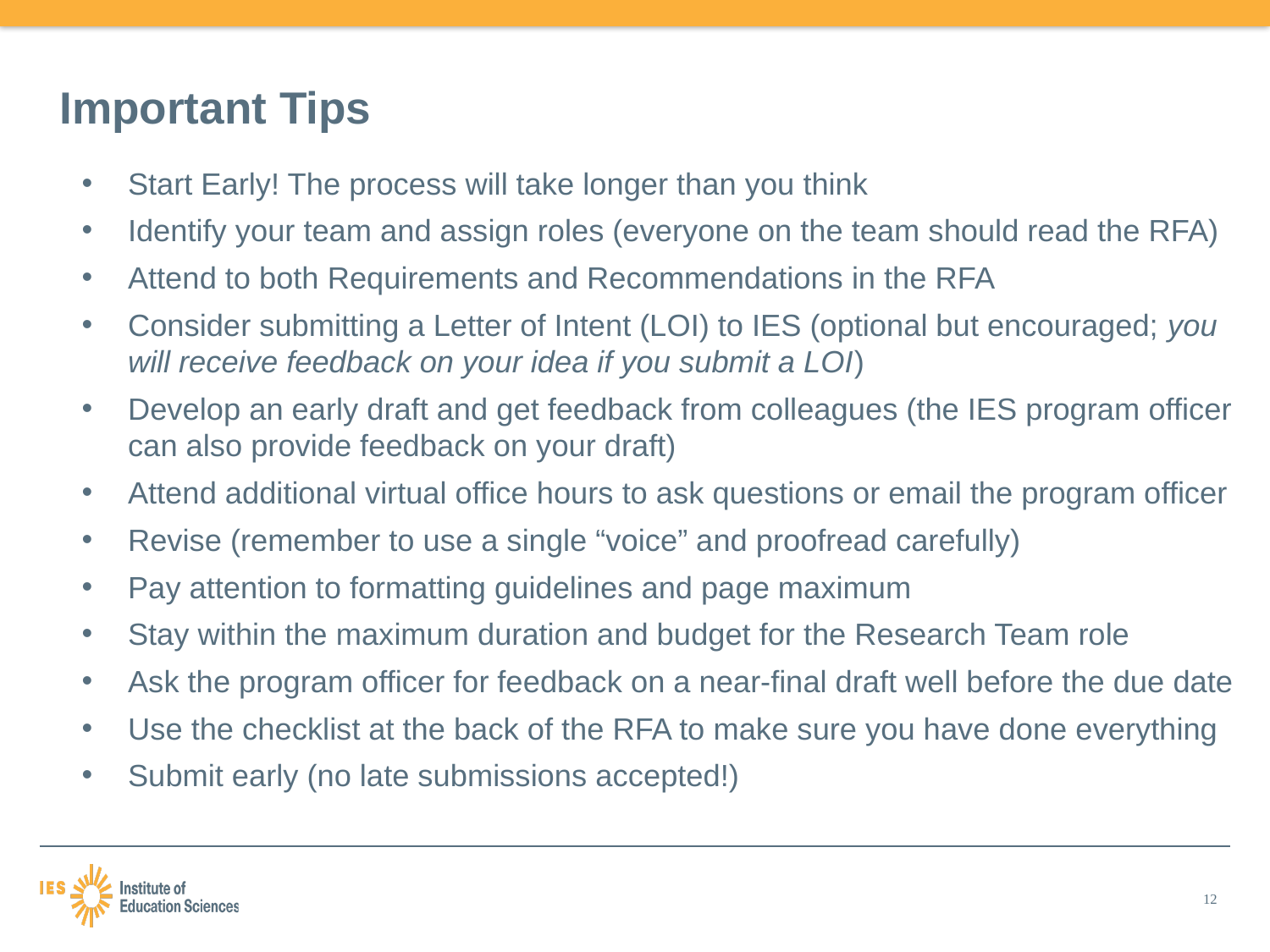

# Important Tips
Start Early! The process will take longer than you think
Identify your team and assign roles (everyone on the team should read the RFA)
Attend to both Requirements and Recommendations in the RFA
Consider submitting a Letter of Intent (LOI) to IES (optional but encouraged; you will receive feedback on your idea if you submit a LOI)
Develop an early draft and get feedback from colleagues (the IES program officer can also provide feedback on your draft)
Attend additional virtual office hours to ask questions or email the program officer
Revise (remember to use a single “voice” and proofread carefully)
Pay attention to formatting guidelines and page maximum
Stay within the maximum duration and budget for the Research Team role
Ask the program officer for feedback on a near-final draft well before the due date
Use the checklist at the back of the RFA to make sure you have done everything
Submit early (no late submissions accepted!)

12